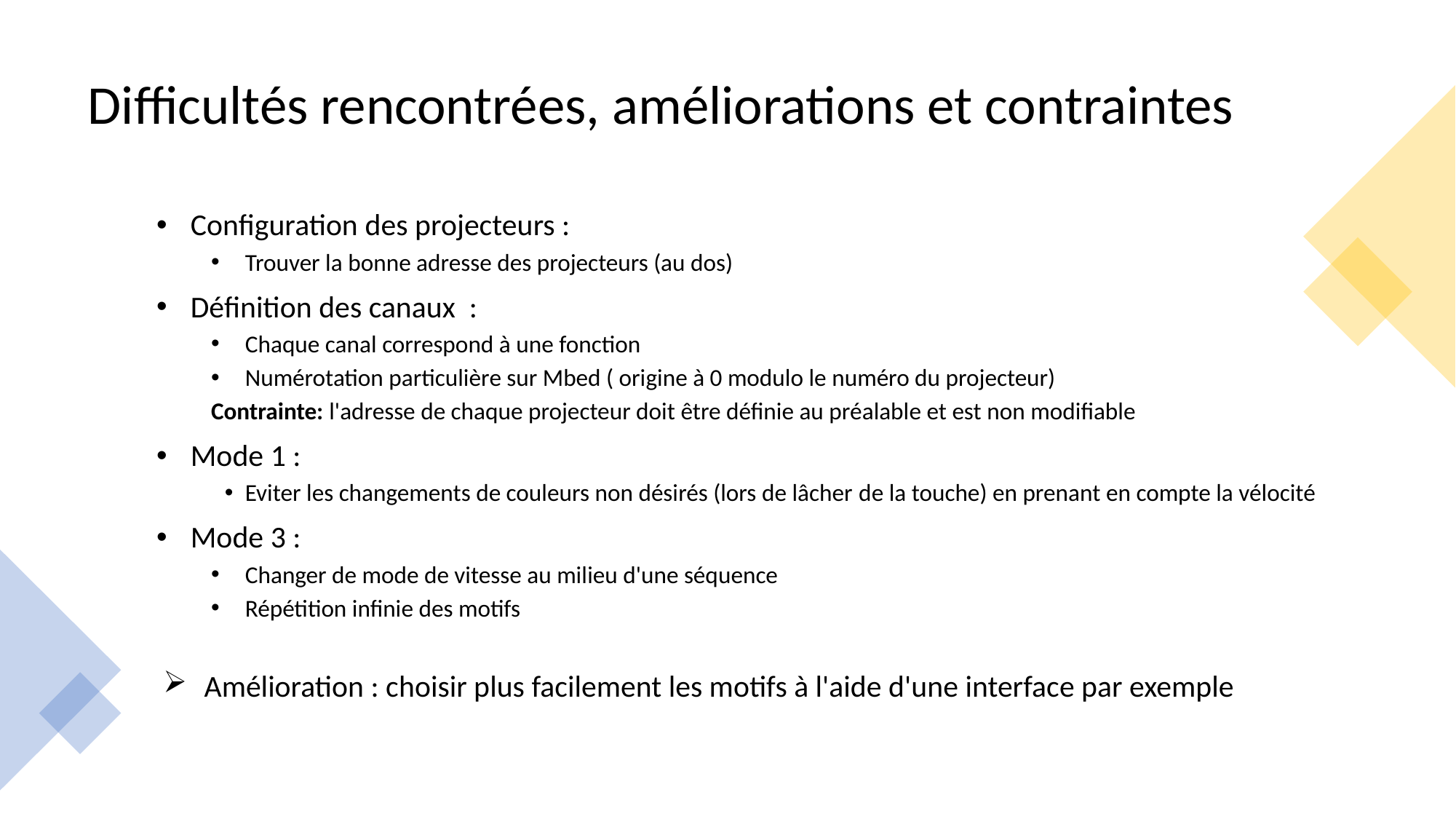

# Difficultés rencontrées, améliorations et contraintes

Configuration des projecteurs :
Trouver la bonne adresse des projecteurs (au dos)
Définition des canaux  :
Chaque canal correspond à une fonction
Numérotation particulière sur Mbed ( origine à 0 modulo le numéro du projecteur)
Contrainte: l'adresse de chaque projecteur doit être définie au préalable et est non modifiable
Mode 1 :
Eviter les changements de couleurs non désirés (lors de lâcher de la touche) en prenant en compte la vélocité
Mode 3 :
Changer de mode de vitesse au milieu d'une séquence
Répétition infinie des motifs

Amélioration : choisir plus facilement les motifs à l'aide d'une interface par exemple

7